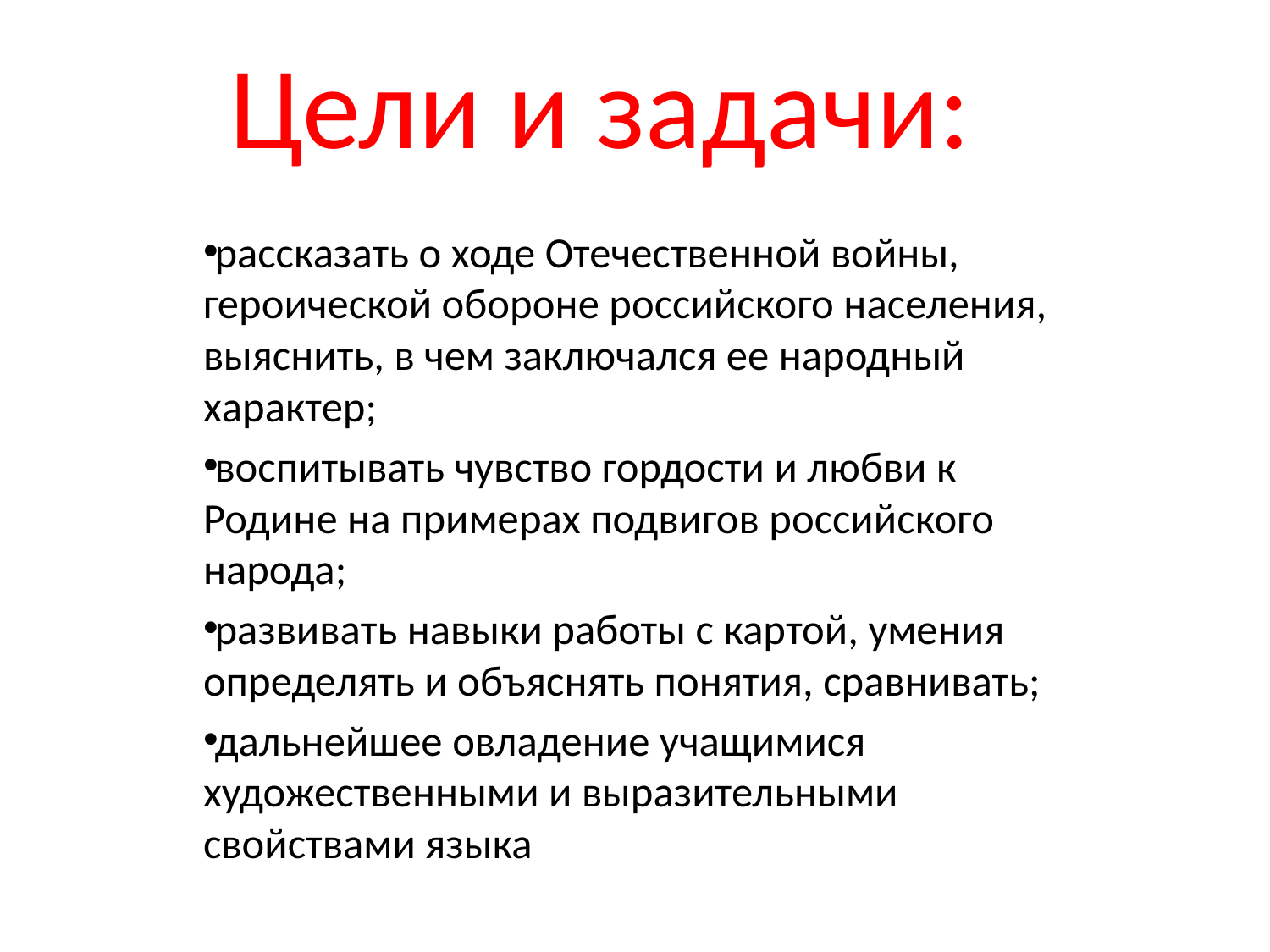

# Цели и задачи:
рассказать о ходе Отечественной войны, героической обороне российского населения, выяснить, в чем заключался ее народный характер;
воспитывать чувство гордости и любви к Родине на примерах подвигов российского народа;
развивать навыки работы с картой, умения определять и объяснять понятия, сравнивать;
дальнейшее овладение учащимися художественными и выразительными свойствами языка